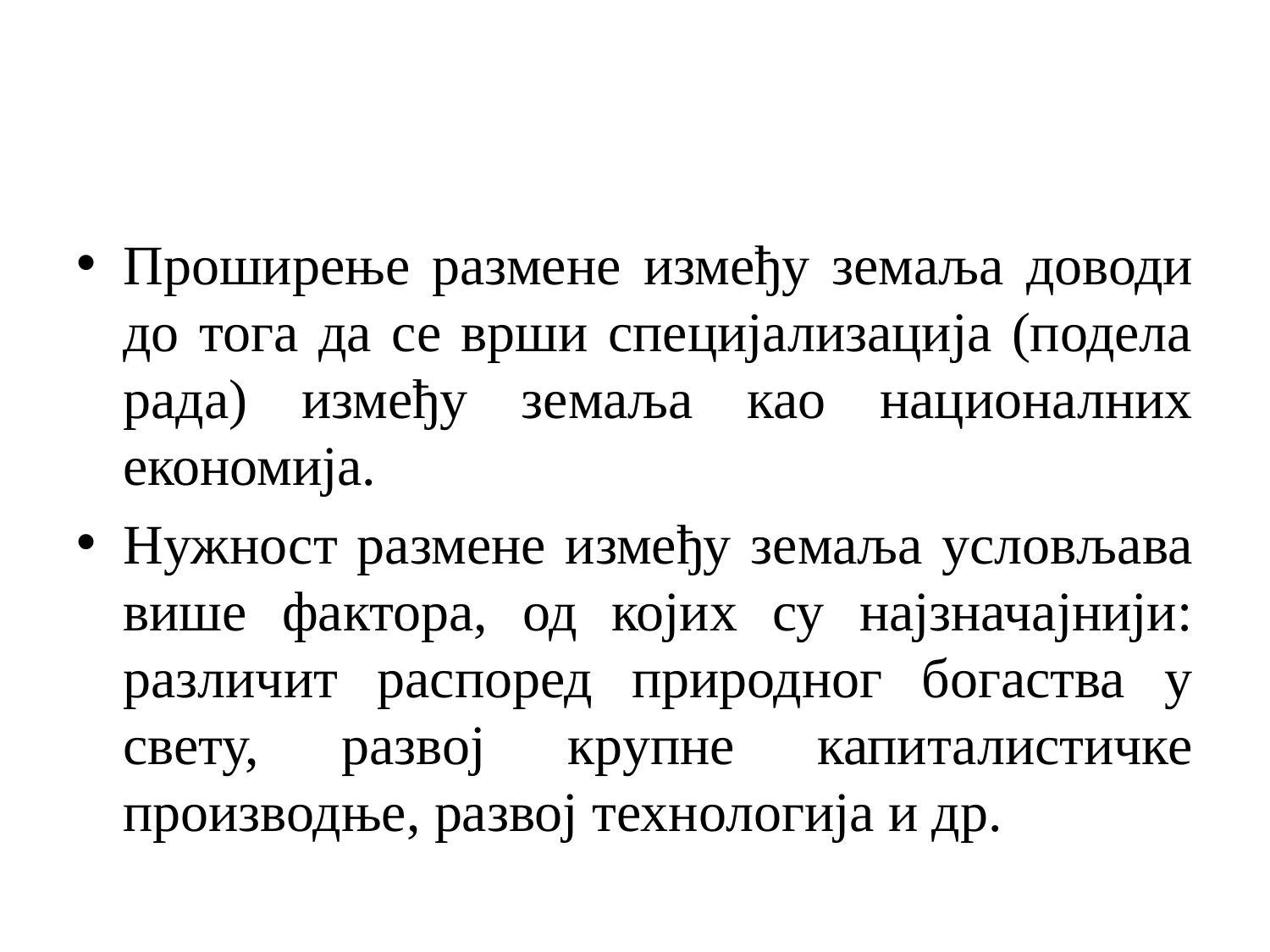

#
Проширење размене између земаља доводи до тога да се врши специјализација (подела рада) између земаља као националних економија.
Нужност размене између земаља условљава више фактора, од којих су најзначајнији: различит распоред природног богаства у свету, развој крупне капиталистичке производње, развој технологија и др.